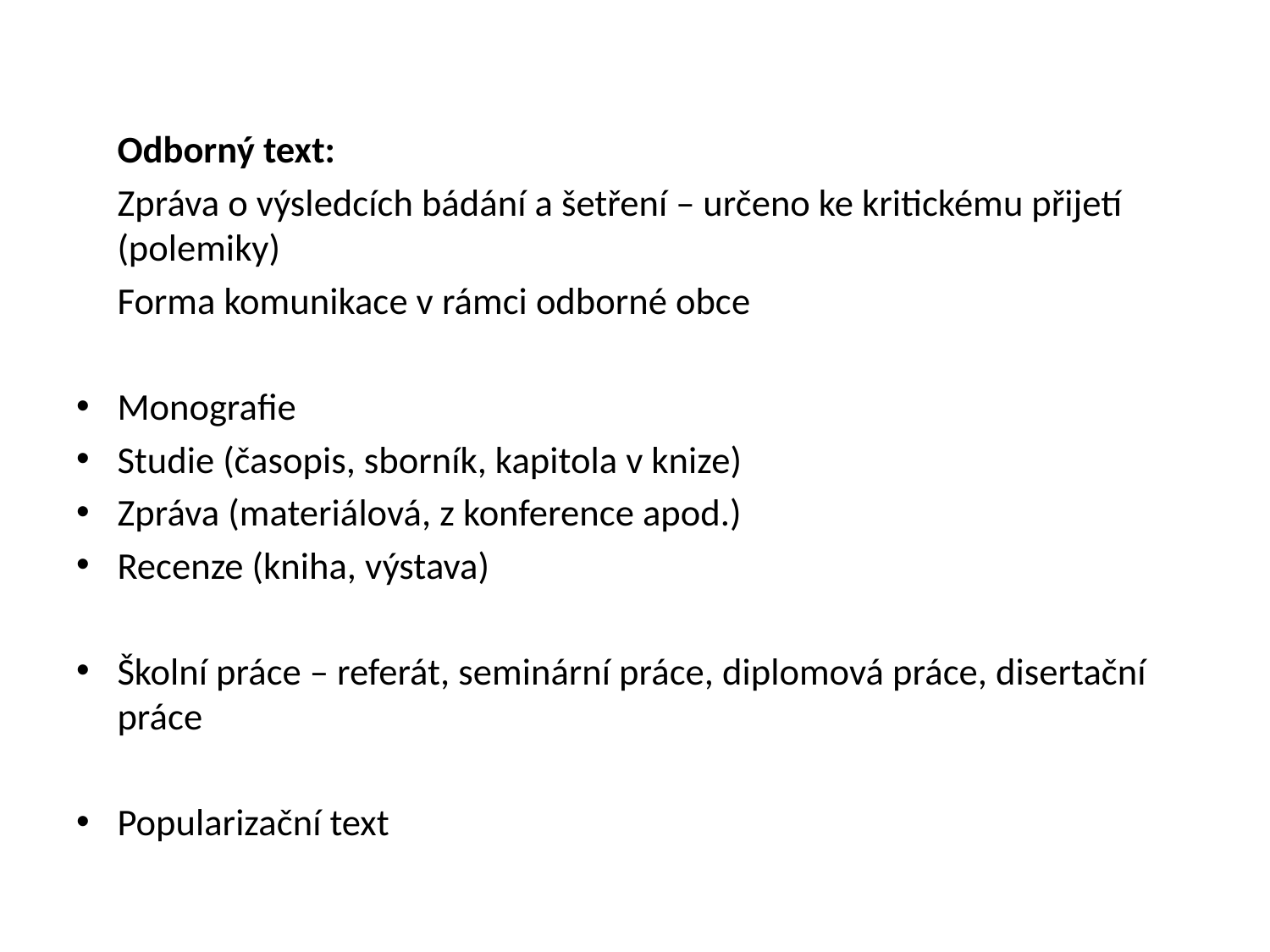

Odborný text:
	Zpráva o výsledcích bádání a šetření – určeno ke kritickému přijetí (polemiky)
	Forma komunikace v rámci odborné obce

Monografie
Studie (časopis, sborník, kapitola v knize)
Zpráva (materiálová, z konference apod.)
Recenze (kniha, výstava)

Školní práce – referát, seminární práce, diplomová práce, disertační práce

Popularizační text